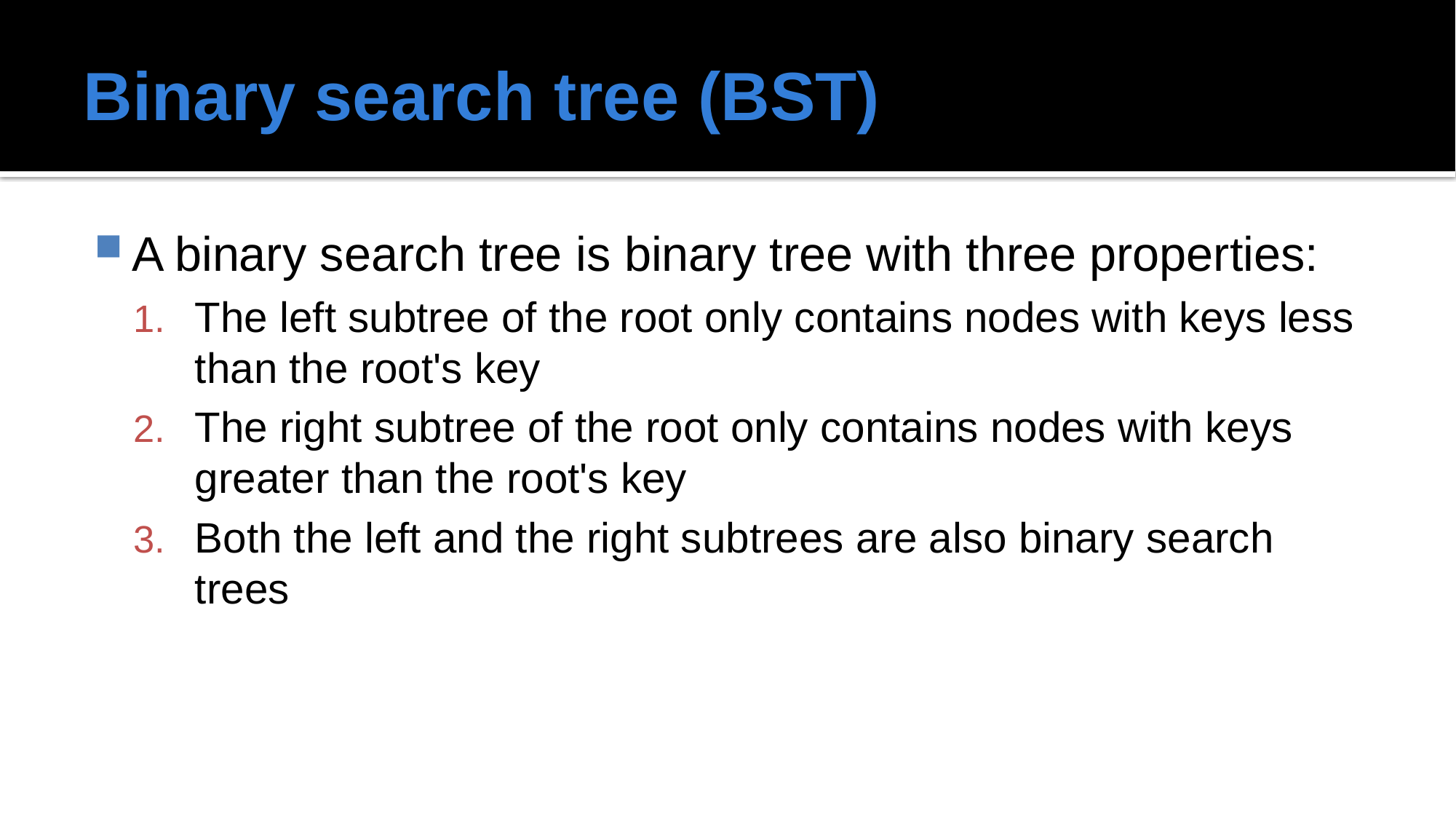

# Binary search tree (BST)
A binary search tree is binary tree with three properties:
The left subtree of the root only contains nodes with keys less than the root's key
The right subtree of the root only contains nodes with keys greater than the root's key
Both the left and the right subtrees are also binary search trees